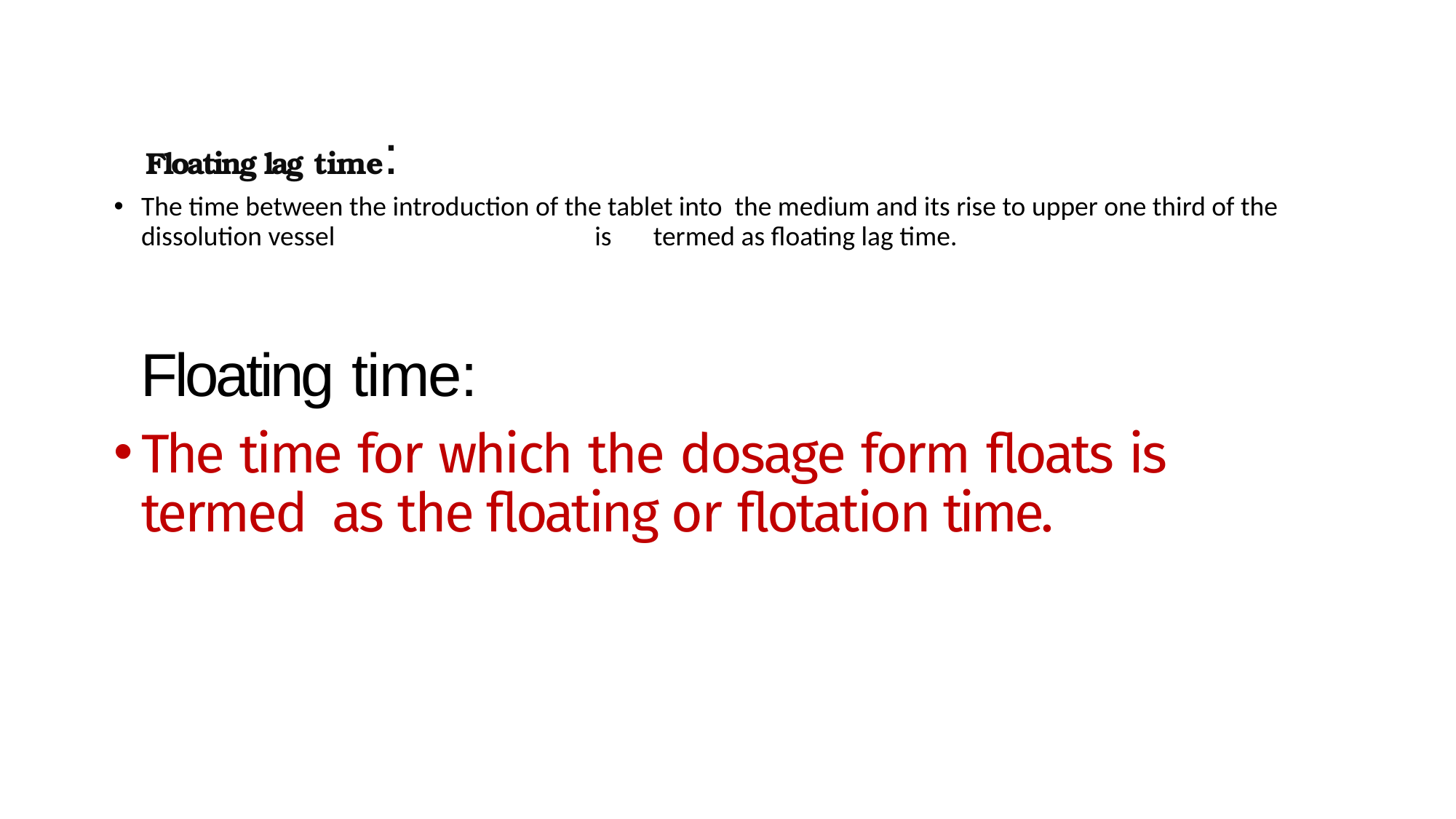

# Floating lag time:
The time between the introduction of the tablet into  the medium and its rise to upper one third of the  dissolution vessel	is	termed as floating lag time.

Floating time:
The time for which the dosage form floats is termed  as the floating or flotation time.